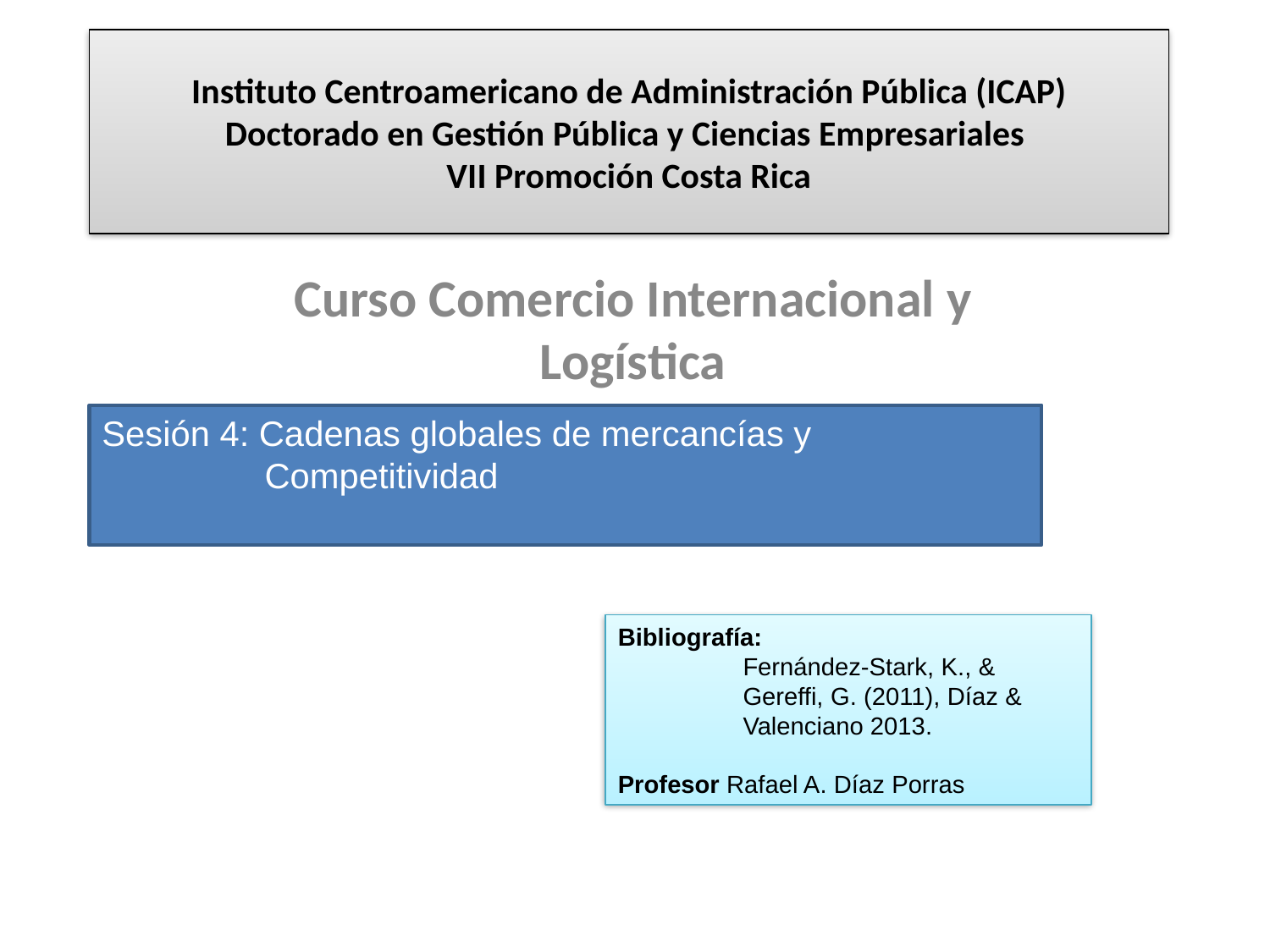

# Instituto Centroamericano de Administración Pública (ICAP) Doctorado en Gestión Pública y Ciencias Empresariales VII Promoción Costa Rica
Curso Comercio Internacional y Logística
Sesión 4: Cadenas globales de mercancías y Competitividad

Bibliografía:
	Fernández-Stark, K., & Gereffi, G. (2011), Díaz & Valenciano 2013.

Profesor Rafael A. Díaz Porras